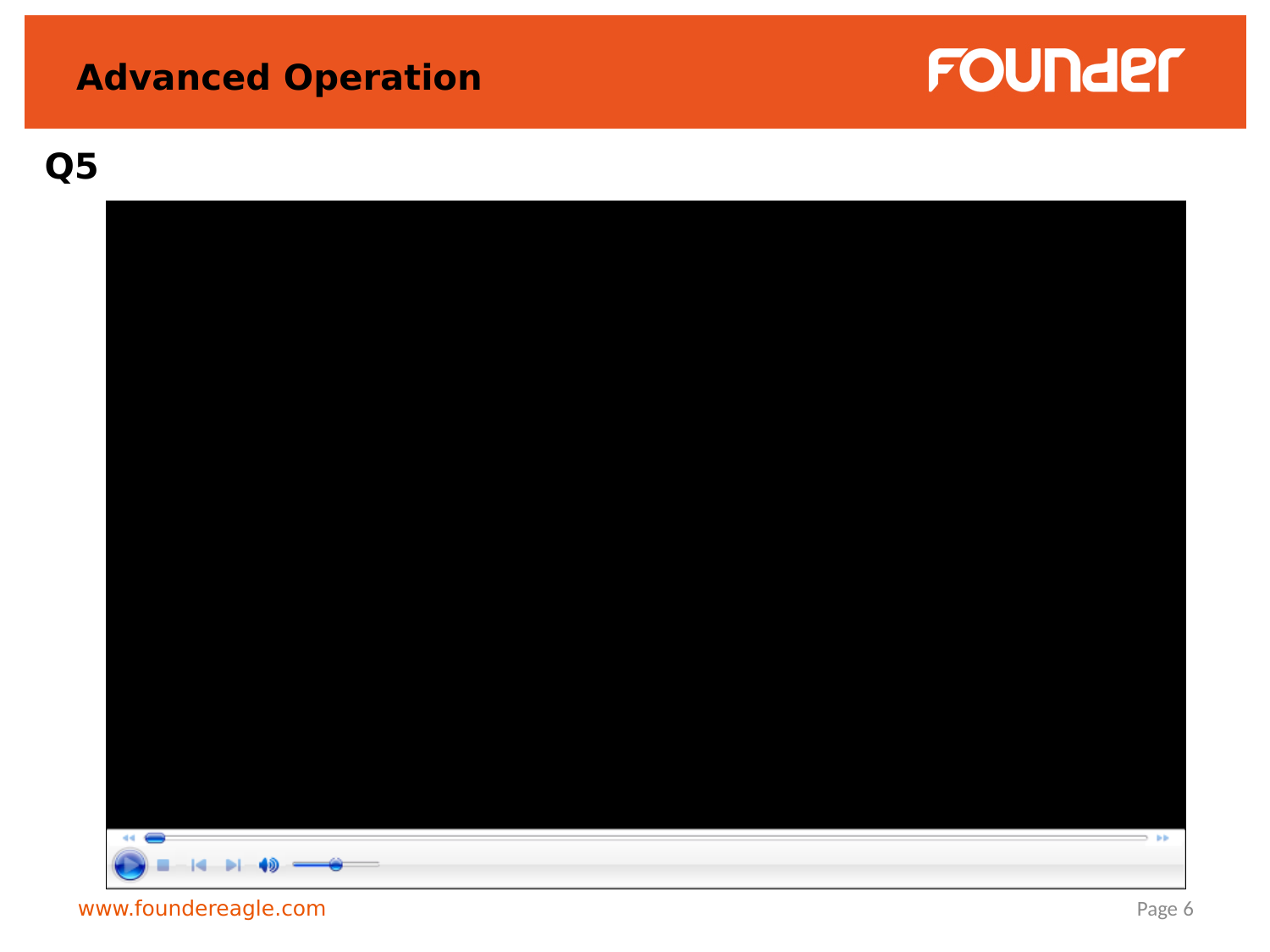

# Advanced Operation
Q5
www.foundereagle.com
Page 6